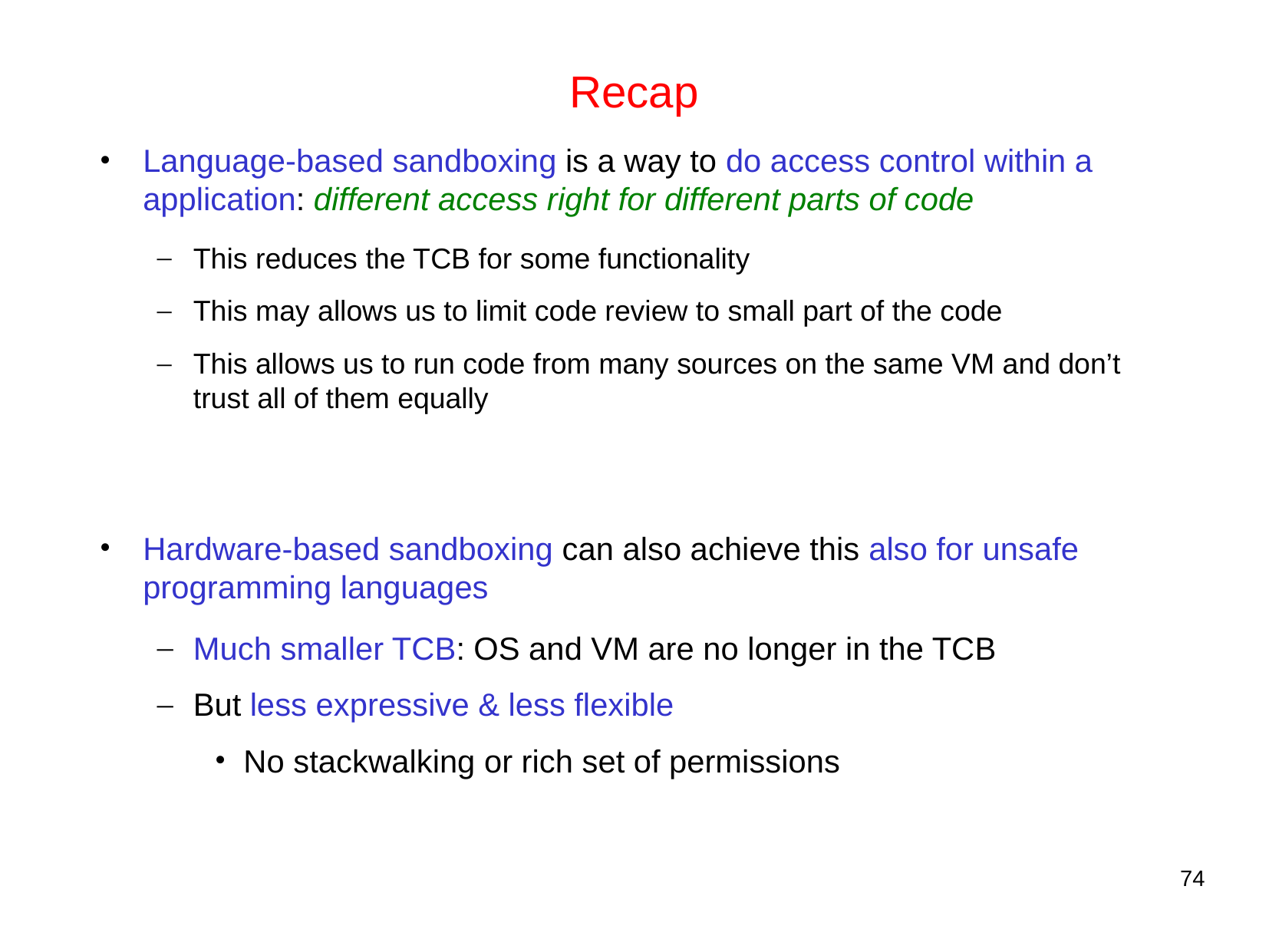

# Recap
Language-based sandboxing is a way to do access control within a application: different access right for different parts of code
This reduces the TCB for some functionality
This may allows us to limit code review to small part of the code
This allows us to run code from many sources on the same VM and don’t trust all of them equally

Hardware-based sandboxing can also achieve this also for unsafe programming languages
Much smaller TCB: OS and VM are no longer in the TCB
But less expressive & less flexible
No stackwalking or rich set of permissions
74